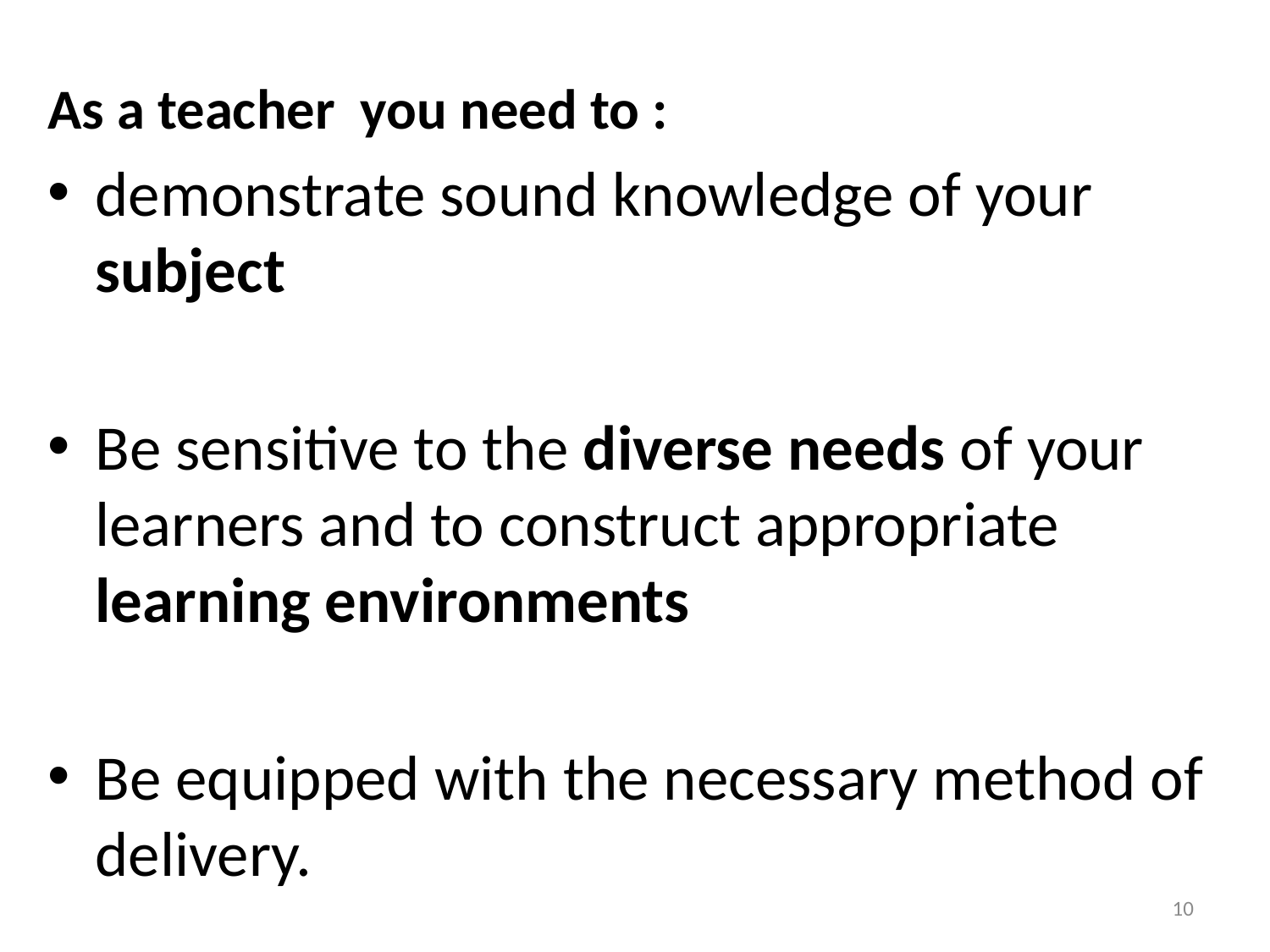

As a teacher  you need to :
demonstrate sound knowledge of your subject

Be sensitive to the diverse needs of your learners and to construct appropriate learning environments

Be equipped with the necessary method of delivery.
10